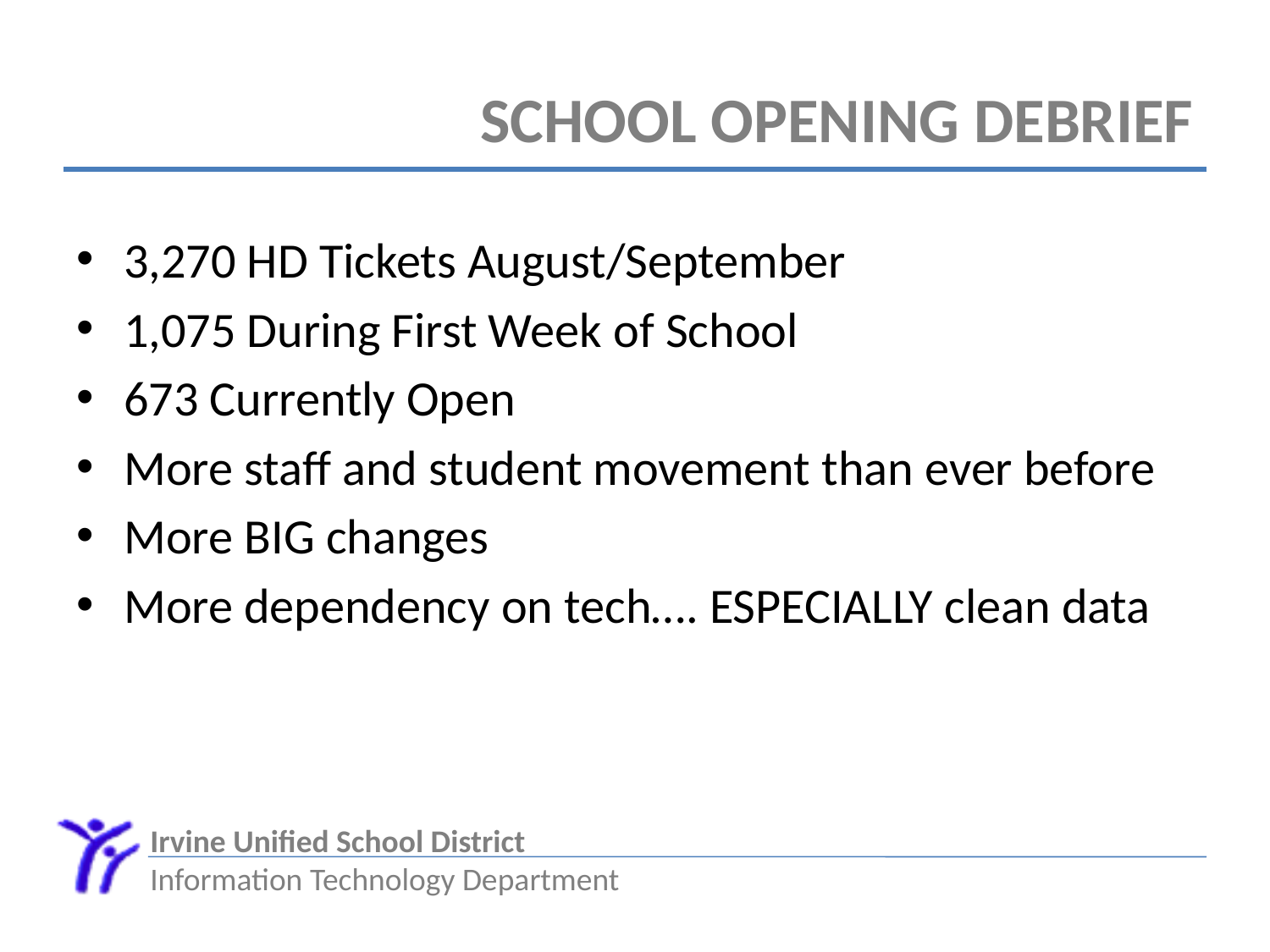

# School Opening Debrief

3,270 HD Tickets August/September
1,075 During First Week of School
673 Currently Open
More staff and student movement than ever before
More BIG changes
More dependency on tech…. ESPECIALLY clean data